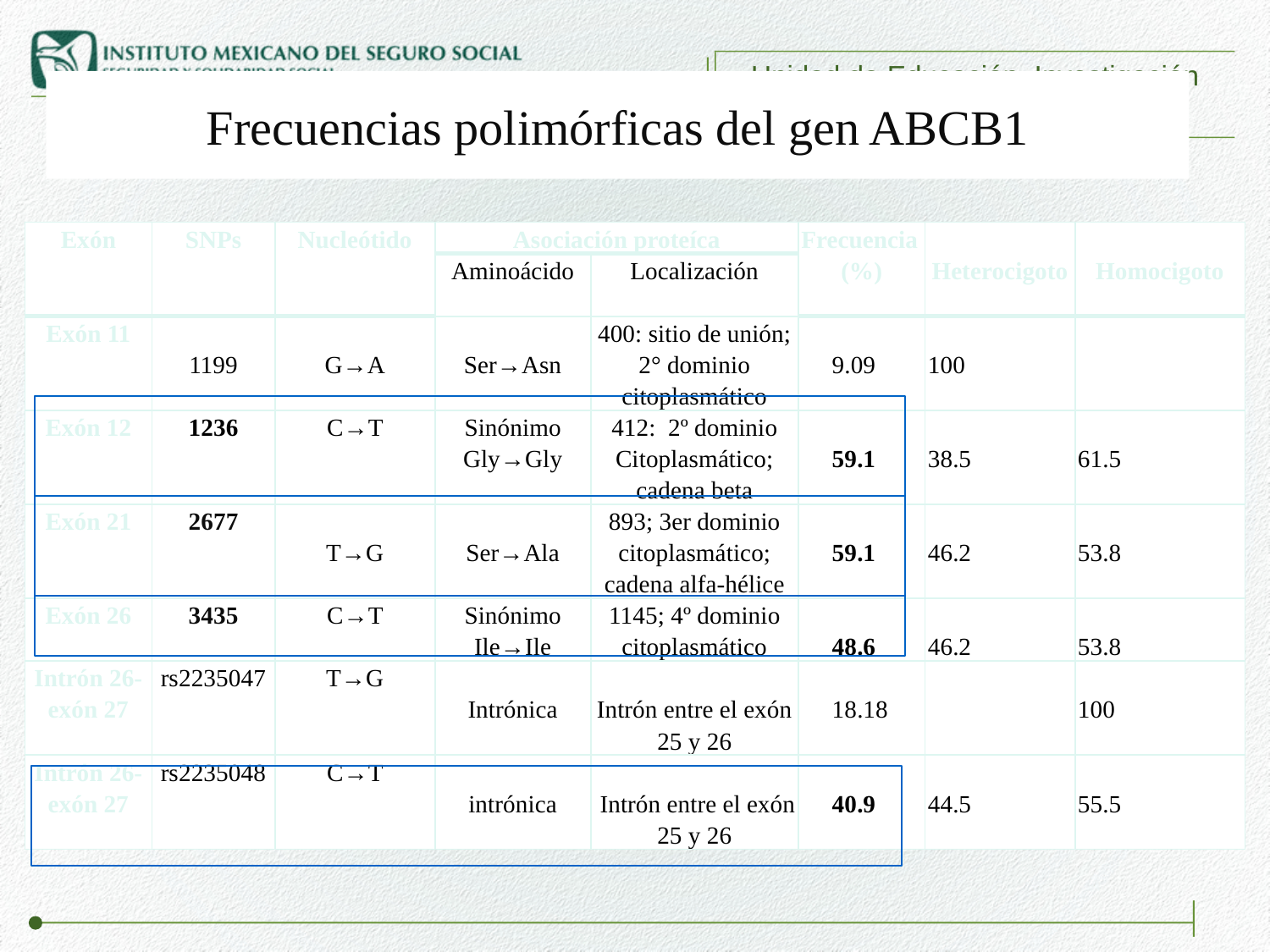

# Frecuencias polimórficas del gen ABCB1
| Exón | SNPs | Nucleótido | Asociación proteíca |  | Frecuencia (%) | Heterocigoto | Homocigoto |
| --- | --- | --- | --- | --- | --- | --- | --- |
|  |  |  | Aminoácido | Localización |  |  |  |
| Exón 11 | 1199 | G→A | Ser→Asn | 400: sitio de unión; 2° dominio citoplasmático | 9.09 | 100 |  |
| Exón 12 | 1236 | C→T | Sinónimo Gly→Gly | 412: 2º dominio Citoplasmático; cadena beta | 59.1 | 38.5 | 61.5 |
| Exón 21 | 2677 | T→G | Ser→Ala | 893; 3er dominio citoplasmático; cadena alfa-hélice | 59.1 | 46.2 | 53.8 |
| Exón 26 | 3435 | C→T | Sinónimo Ile→Ile | 1145; 4º dominio citoplasmático | 48.6 | 46.2 | 53.8 |
| Intrón 26-exón 27 | rs2235047 | T→G | Intrónica | Intrón entre el exón 25 y 26 | 18.18 |  | 100 |
| Intrón 26-exón 27 | rs2235048 | C→T | intrónica | Intrón entre el exón 25 y 26 | 40.9 | 44.5 | 55.5 |